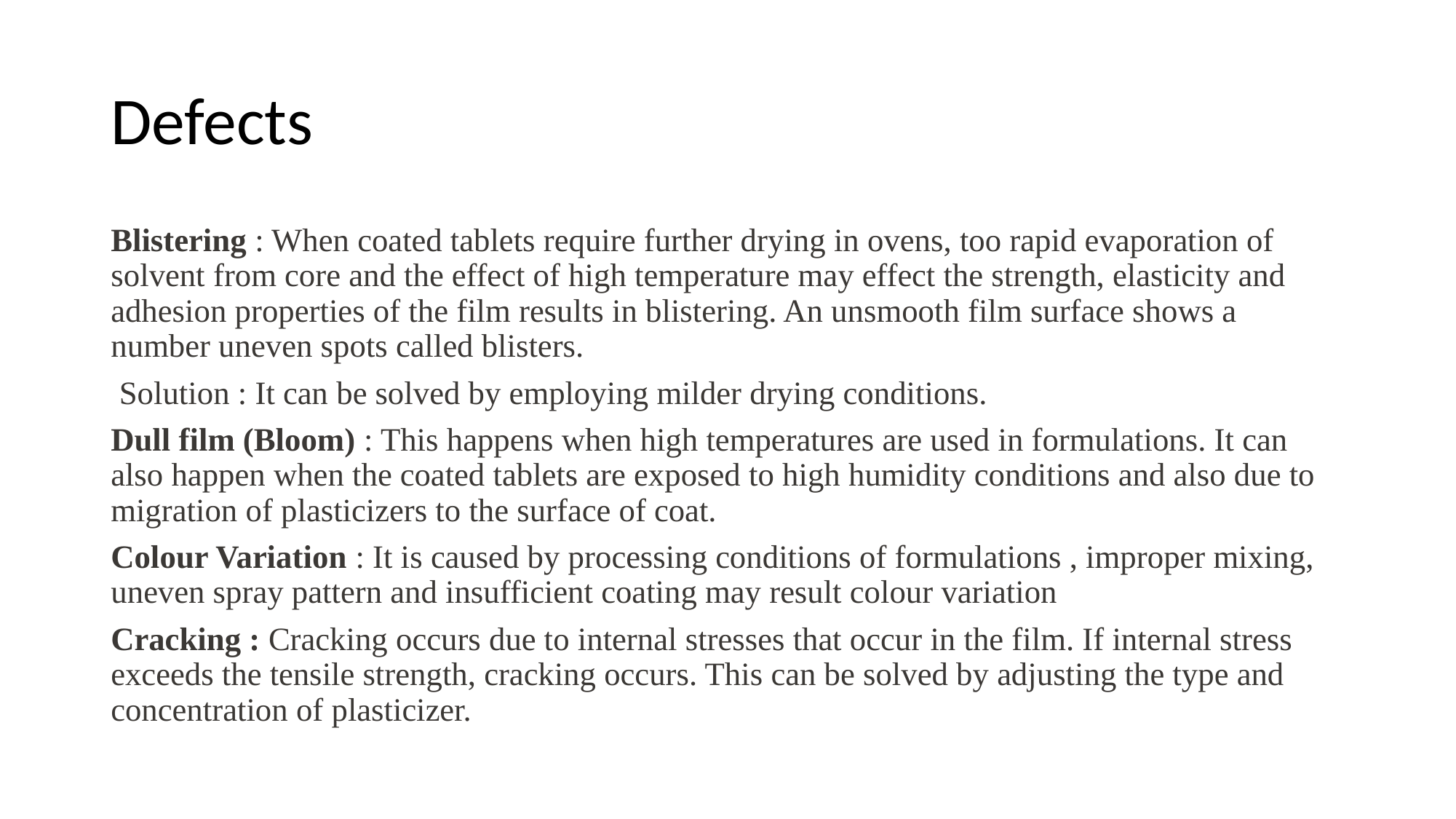

# Defects
Blistering : When coated tablets require further drying in ovens, too rapid evaporation of solvent from core and the effect of high temperature may effect the strength, elasticity and adhesion properties of the film results in blistering. An unsmooth film surface shows a number uneven spots called blisters.
 Solution : It can be solved by employing milder drying conditions.
Dull film (Bloom) : This happens when high temperatures are used in formulations. It can also happen when the coated tablets are exposed to high humidity conditions and also due to migration of plasticizers to the surface of coat.
Colour Variation : It is caused by processing conditions of formulations , improper mixing, uneven spray pattern and insufficient coating may result colour variation
Cracking : Cracking occurs due to internal stresses that occur in the film. If internal stress exceeds the tensile strength, cracking occurs. This can be solved by adjusting the type and concentration of plasticizer.